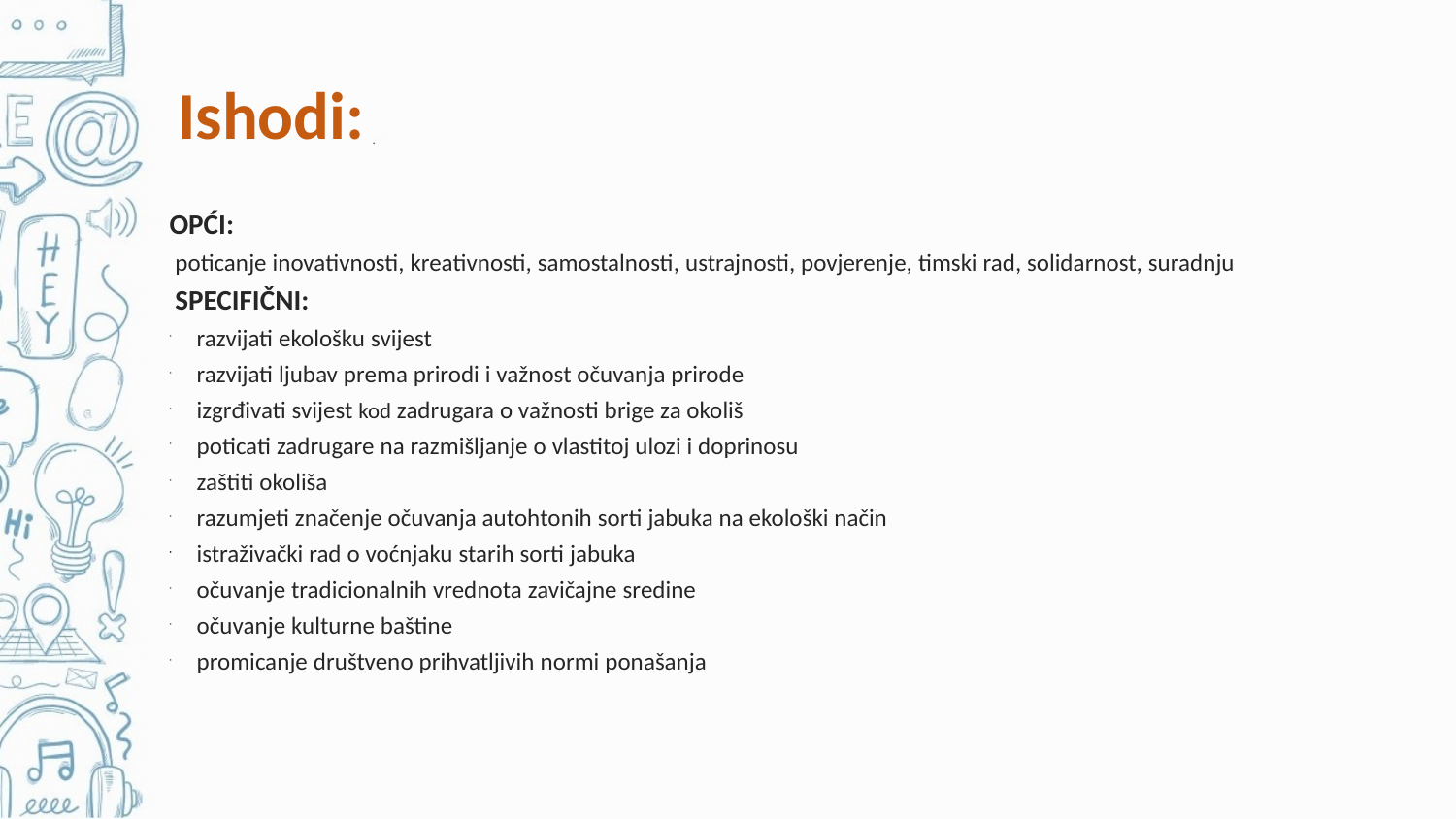

# Ishodi:
OPĆI:
 poticanje inovativnosti, kreativnosti, samostalnosti, ustrajnosti, povjerenje, timski rad, solidarnost, suradnju
 SPECIFIČNI:
razvijati ekološku svijest
razvijati ljubav prema prirodi i važnost očuvanja prirode
izgrđivati svijest kod zadrugara o važnosti brige za okoliš
poticati zadrugare na razmišljanje o vlastitoj ulozi i doprinosu
zaštiti okoliša
razumjeti značenje očuvanja autohtonih sorti jabuka na ekološki način
istraživački rad o voćnjaku starih sorti jabuka
očuvanje tradicionalnih vrednota zavičajne sredine
očuvanje kulturne baštine
promicanje društveno prihvatljivih normi ponašanja